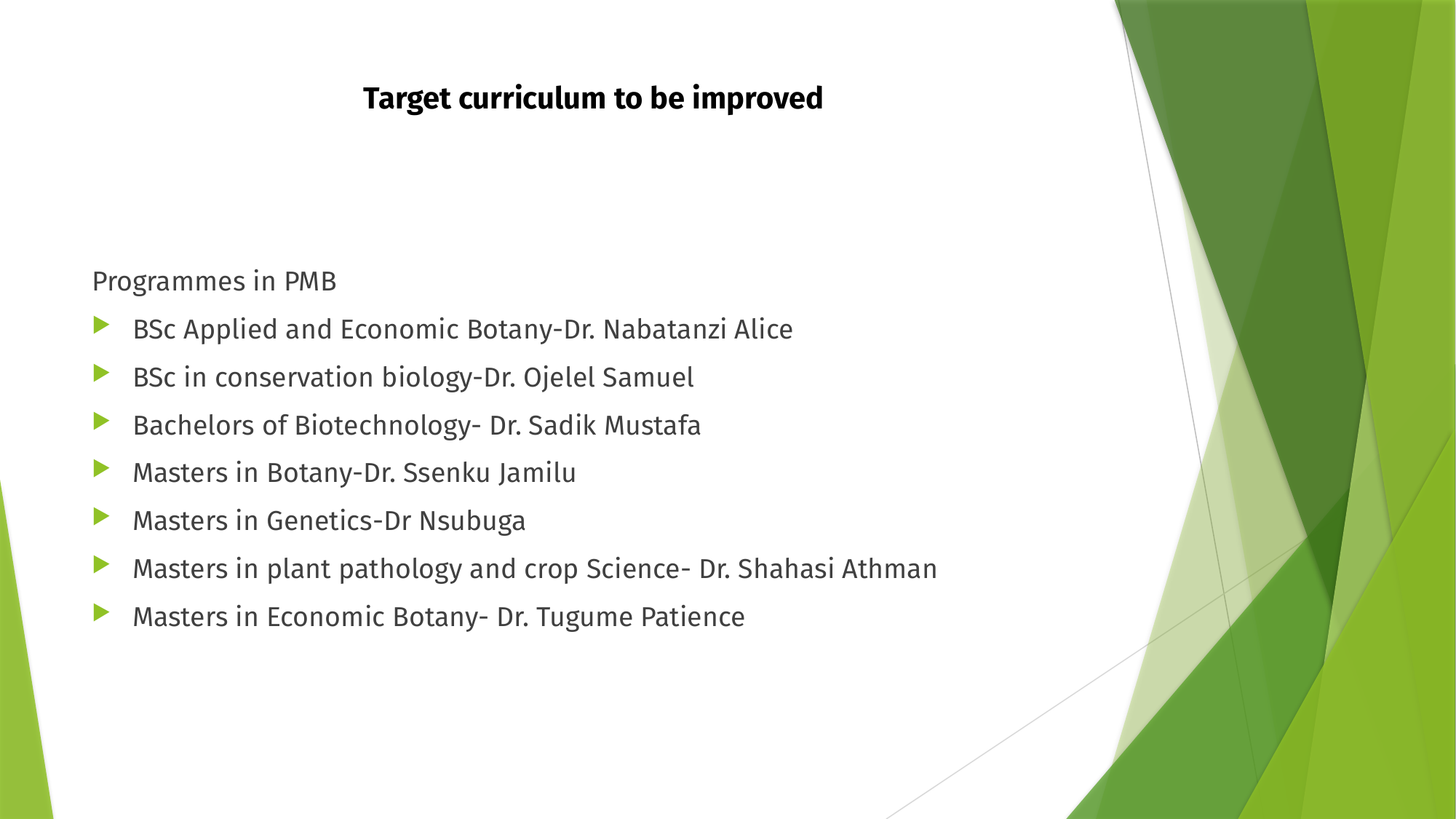

# Target curriculum to be improved
Programmes in PMB
BSc Applied and Economic Botany-Dr. Nabatanzi Alice
BSc in conservation biology-Dr. Ojelel Samuel
Bachelors of Biotechnology- Dr. Sadik Mustafa
Masters in Botany-Dr. Ssenku Jamilu
Masters in Genetics-Dr Nsubuga
Masters in plant pathology and crop Science- Dr. Shahasi Athman
Masters in Economic Botany- Dr. Tugume Patience